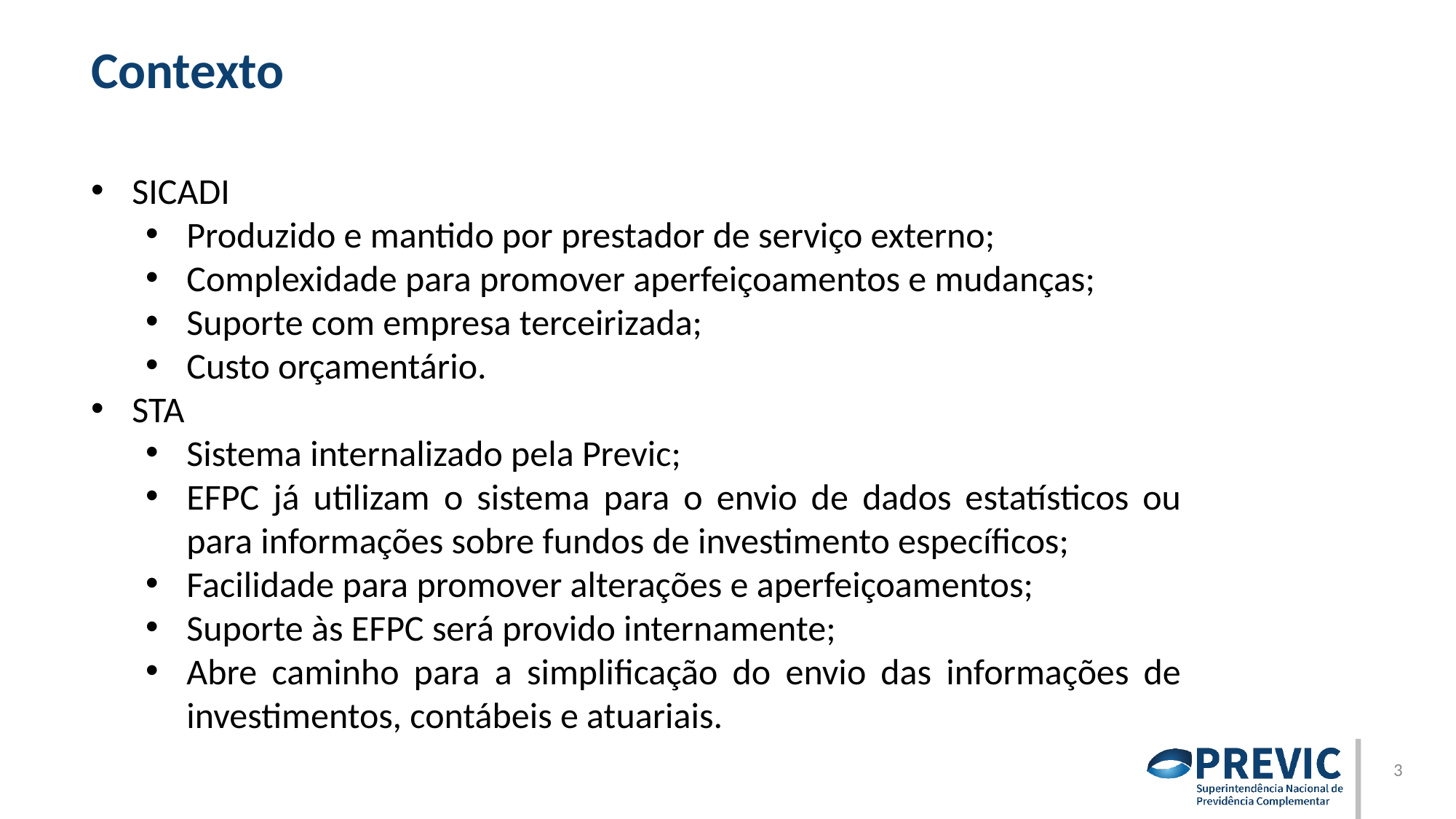

Contexto
SICADI
Produzido e mantido por prestador de serviço externo;
Complexidade para promover aperfeiçoamentos e mudanças;
Suporte com empresa terceirizada;
Custo orçamentário.
STA
Sistema internalizado pela Previc;
EFPC já utilizam o sistema para o envio de dados estatísticos ou para informações sobre fundos de investimento específicos;
Facilidade para promover alterações e aperfeiçoamentos;
Suporte às EFPC será provido internamente;
Abre caminho para a simplificação do envio das informações de investimentos, contábeis e atuariais.
3